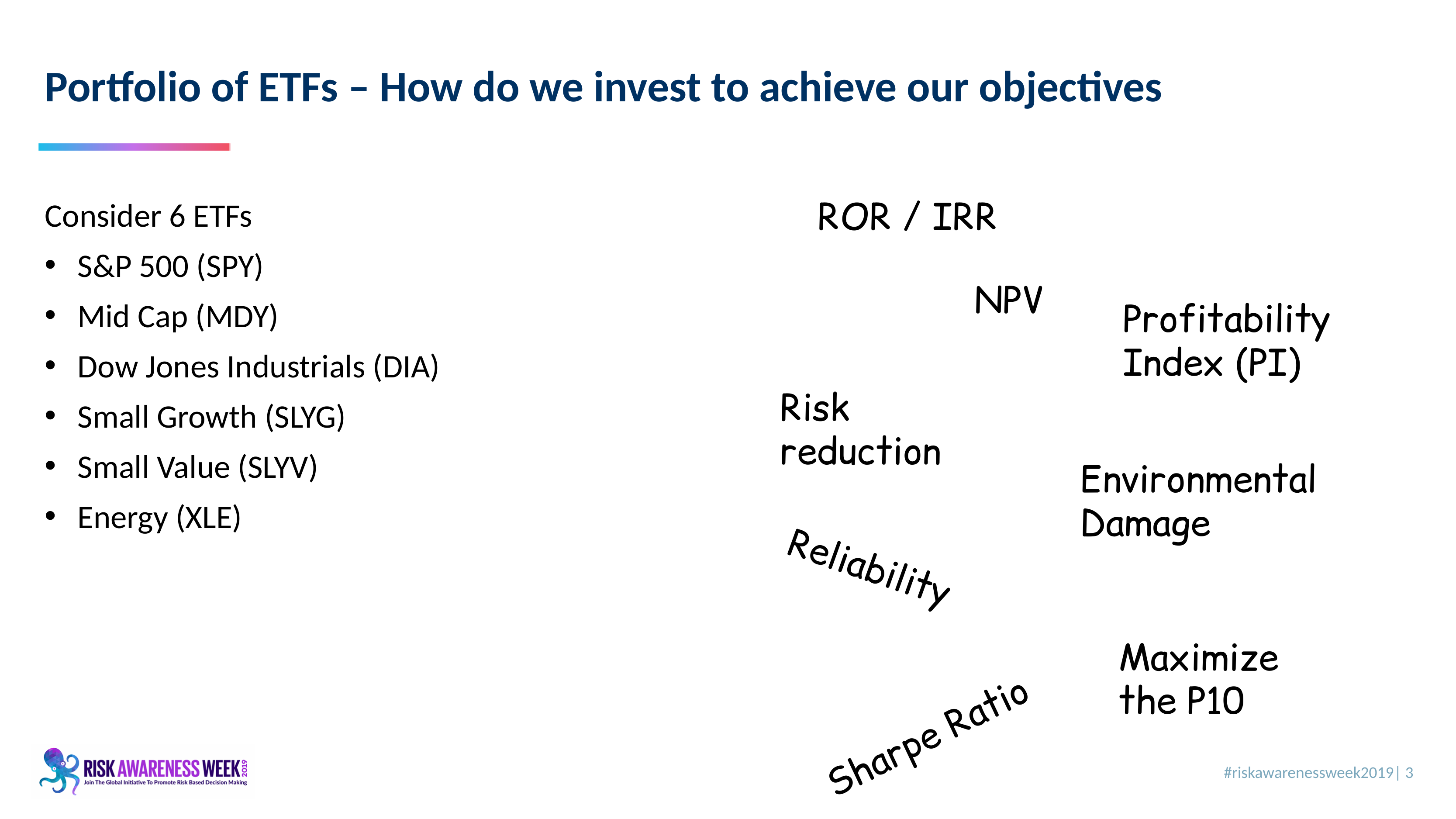

3
# Portfolio of ETFs – How do we invest to achieve our objectives
ROR / IRR
Consider 6 ETFs
S&P 500 (SPY)
Mid Cap (MDY)
Dow Jones Industrials (DIA)
Small Growth (SLYG)
Small Value (SLYV)
Energy (XLE)
NPV
Profitability Index (PI)
Risk reduction
Environmental Damage
Reliability
Maximize the P10
Sharpe Ratio